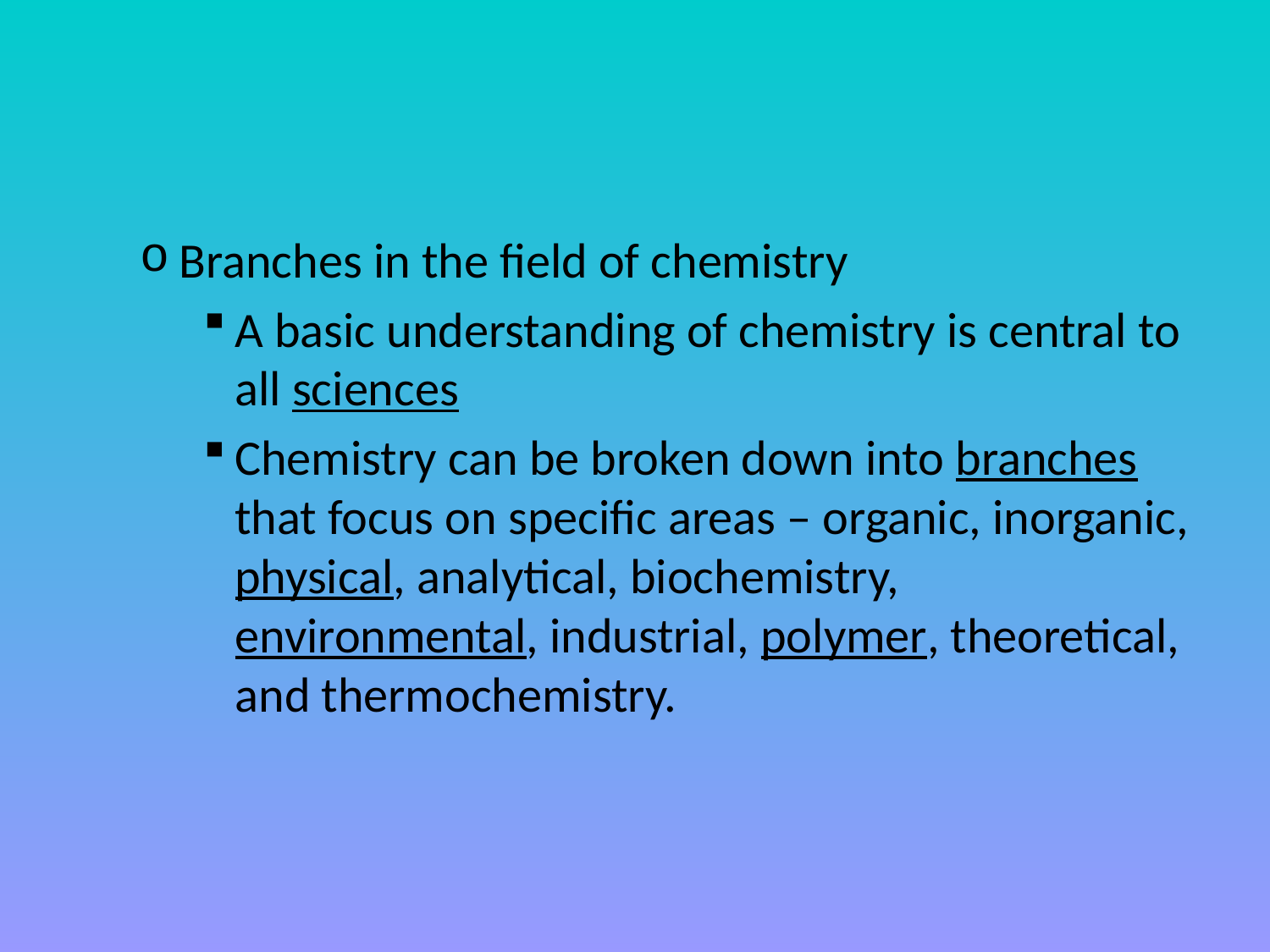

#
Branches in the field of chemistry
A basic understanding of chemistry is central to all sciences
Chemistry can be broken down into branches that focus on specific areas – organic, inorganic, physical, analytical, biochemistry, environmental, industrial, polymer, theoretical, and thermochemistry.